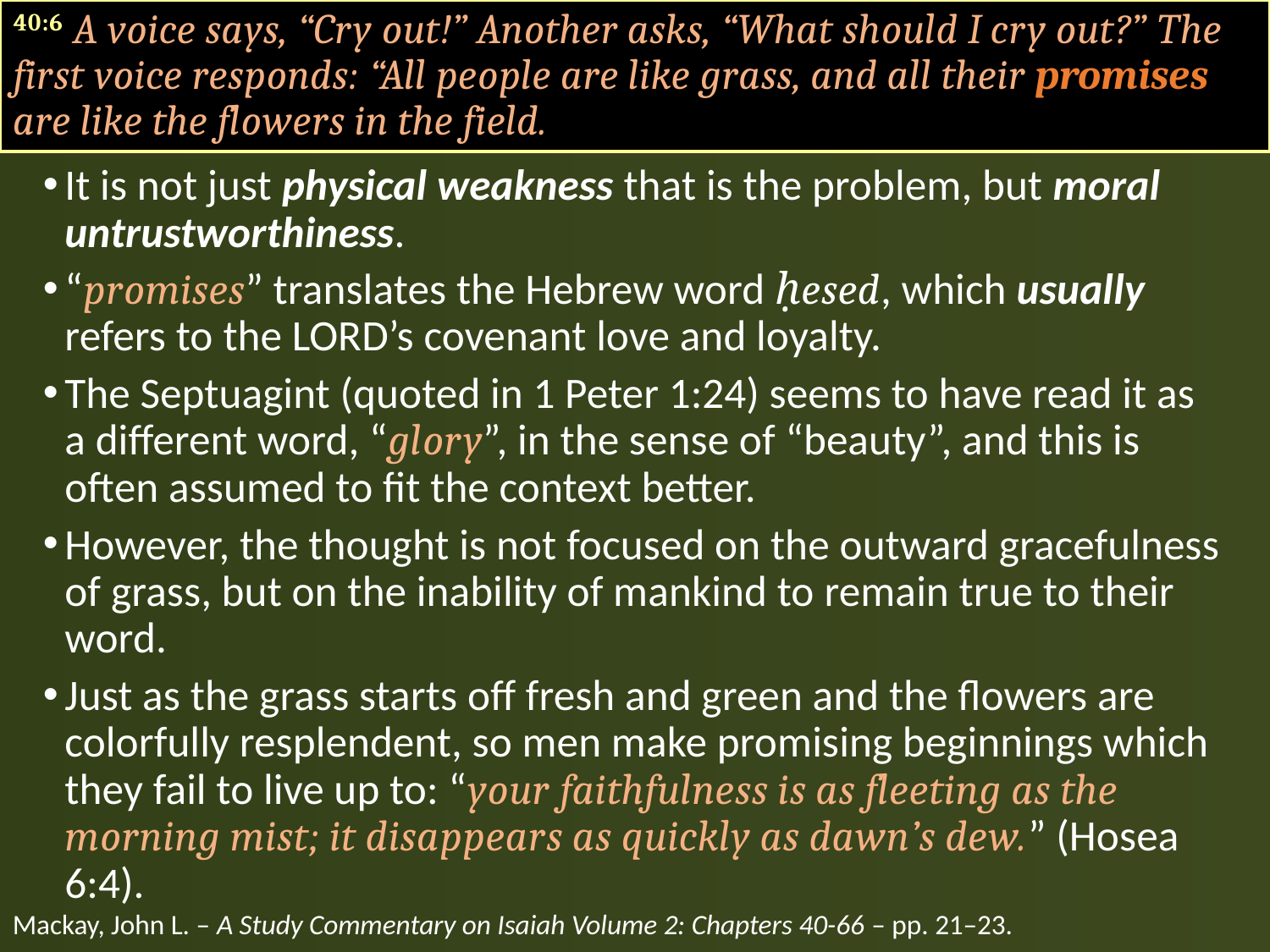

40:6 A voice says, “Cry out!” Another asks, “What should I cry out?” The first voice responds: “All people are like grass, and all their promises are like the flowers in the field.
It is not just physical weakness that is the problem, but moral untrustworthiness.
“promises” translates the Hebrew word ḥesed, which usually refers to the LORD’s covenant love and loyalty.
The Septuagint (quoted in 1 Peter 1:24) seems to have read it as a different word, “glory”, in the sense of “beauty”, and this is often assumed to fit the context better.
However, the thought is not focused on the outward gracefulness of grass, but on the inability of mankind to remain true to their word.
Just as the grass starts off fresh and green and the flowers are colorfully resplendent, so men make promising beginnings which they fail to live up to: “your faithfulness is as fleeting as the morning mist; it disappears as quickly as dawn’s dew.” (Hosea 6:4).
Mackay, John L. – A Study Commentary on Isaiah Volume 2: Chapters 40-66 – pp. 21–23.